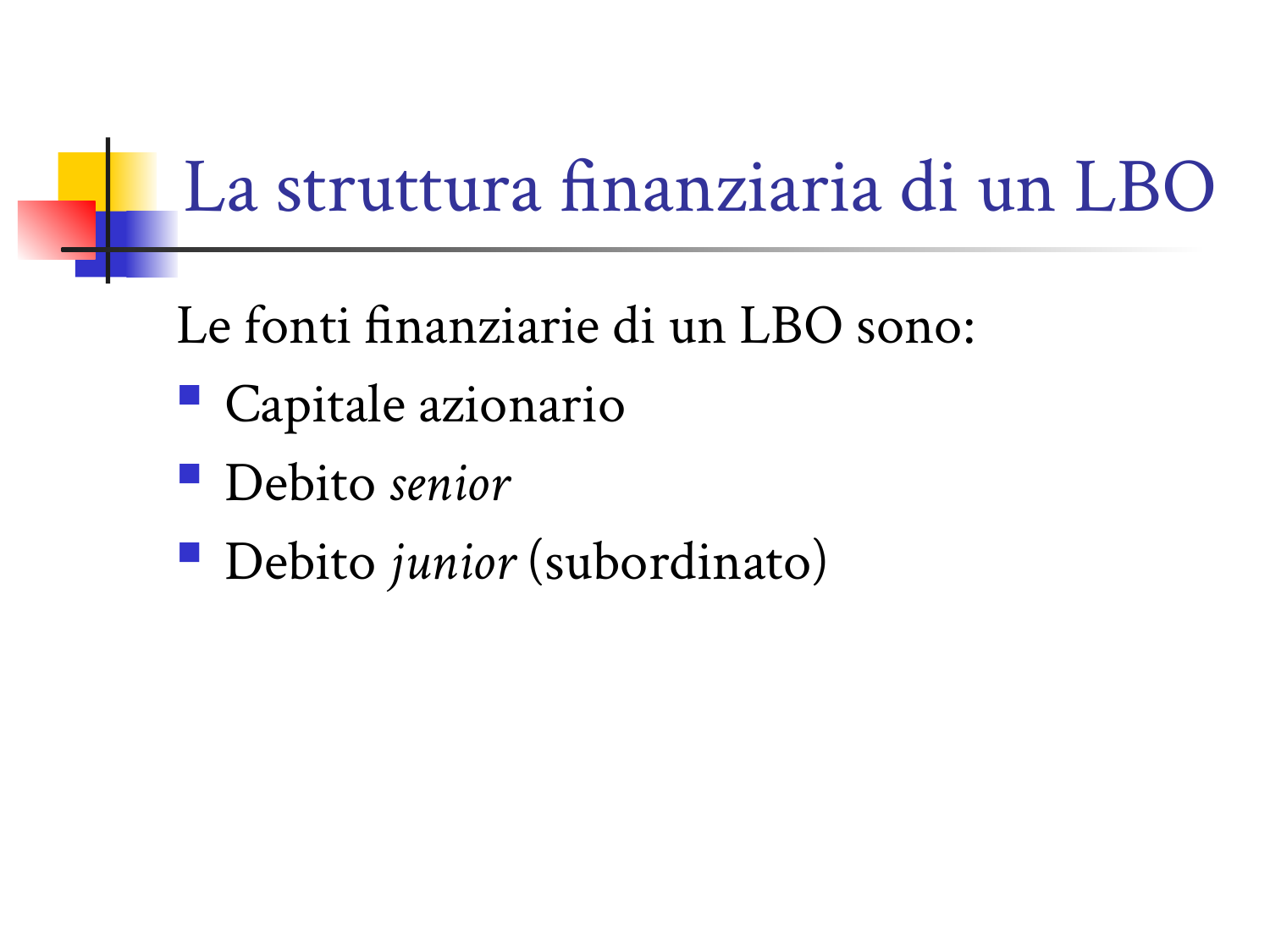

# La struttura finanziaria di un LBO
Le fonti finanziarie di un LBO sono:
Capitale azionario
Debito senior
Debito junior (subordinato)